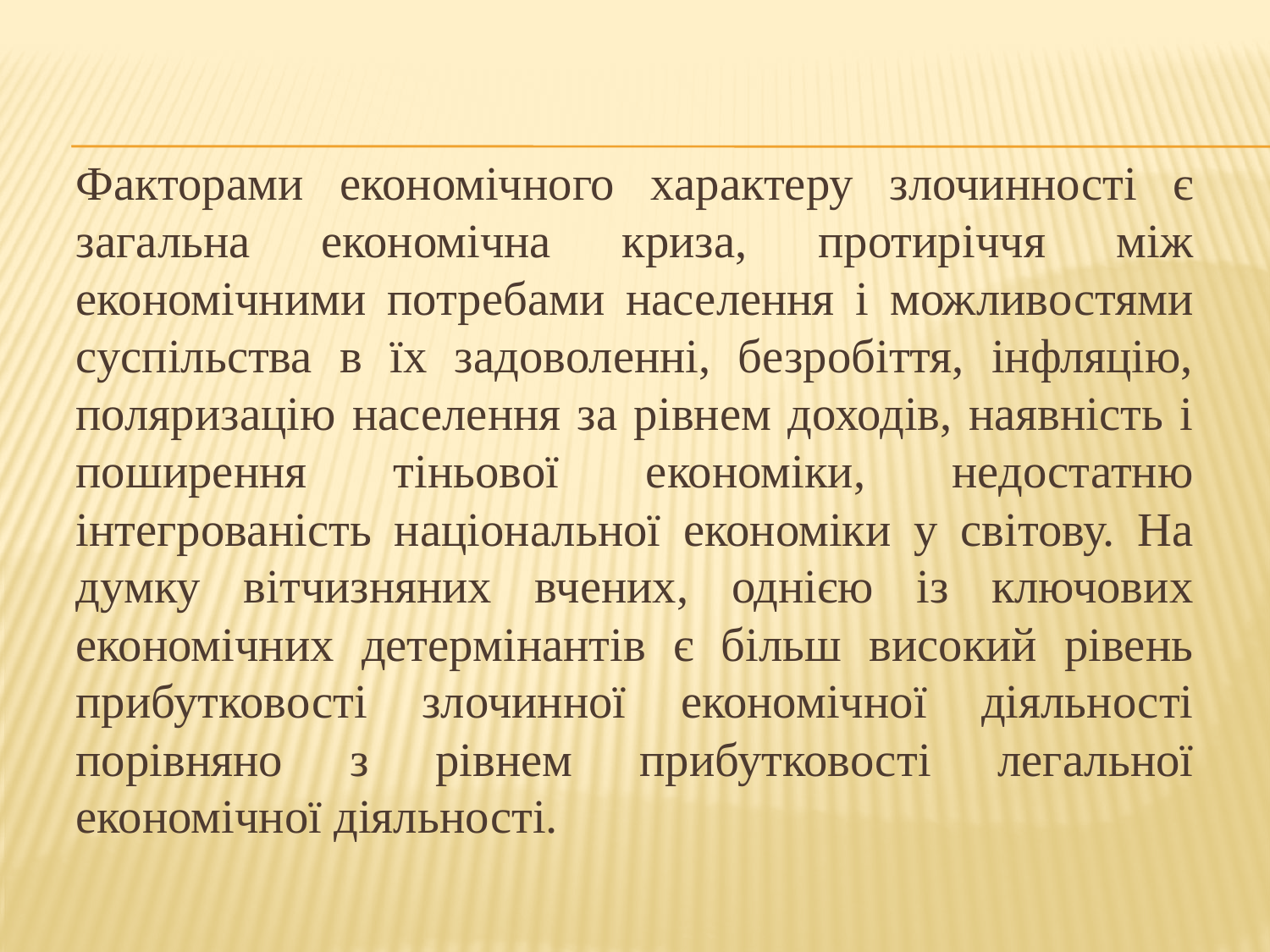

#
Факторами економічного характеру злочинності є загальна економічна криза, протиріччя між економічними потребами населення і можливостями суспільства в їх задоволенні, безробіття, інфляцію, поляризацію населення за рівнем доходів, наявність і поширення тіньової економіки, недостатню інтегрованість національної економіки у світову. На думку вітчизняних вчених, однією із ключових економічних детермінантів є більш високий рівень прибутковості злочинної економічної діяльності порівняно з рівнем прибутковості легальної економічної діяльності.